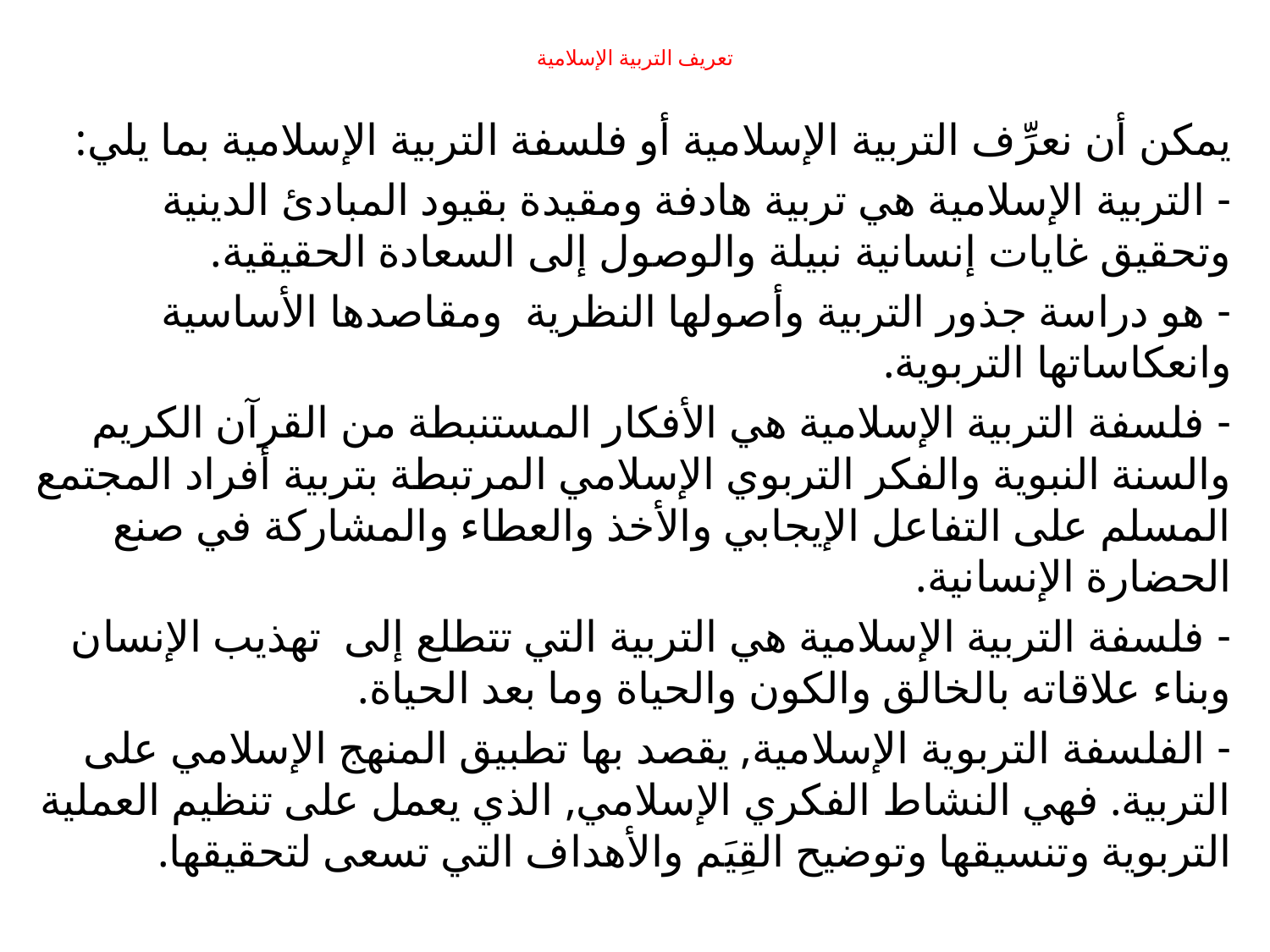

# تعريف التربية الإسلامية
يمكن أن نعرِّف التربية الإسلامية أو فلسفة التربية الإسلامية بما يلي:
- التربية الإسلامية هي تربية هادفة ومقيدة بقيود المبادئ الدينية وتحقيق غايات إنسانية نبيلة والوصول إلى السعادة الحقيقية.
- هو دراسة جذور التربية وأصولها النظرية  ومقاصدها الأساسية وانعكاساتها التربوية.
- فلسفة التربية الإسلامية هي الأفكار المستنبطة من القرآن الكريم والسنة النبوية والفكر التربوي الإسلامي المرتبطة بتربية أفراد المجتمع المسلم على التفاعل الإيجابي والأخذ والعطاء والمشاركة في صنع الحضارة الإنسانية.
- فلسفة التربية الإسلامية هي التربية التي تتطلع إلى  تهذيب الإنسان وبناء علاقاته بالخالق والكون والحياة وما بعد الحياة.
- الفلسفة التربوية الإسلامية, يقصد بها تطبيق المنهج الإسلامي على التربية. فهي النشاط الفكري الإسلامي, الذي يعمل على تنظيم العملية التربوية وتنسيقها وتوضيح القِيَم والأهداف التي تسعى لتحقيقها.